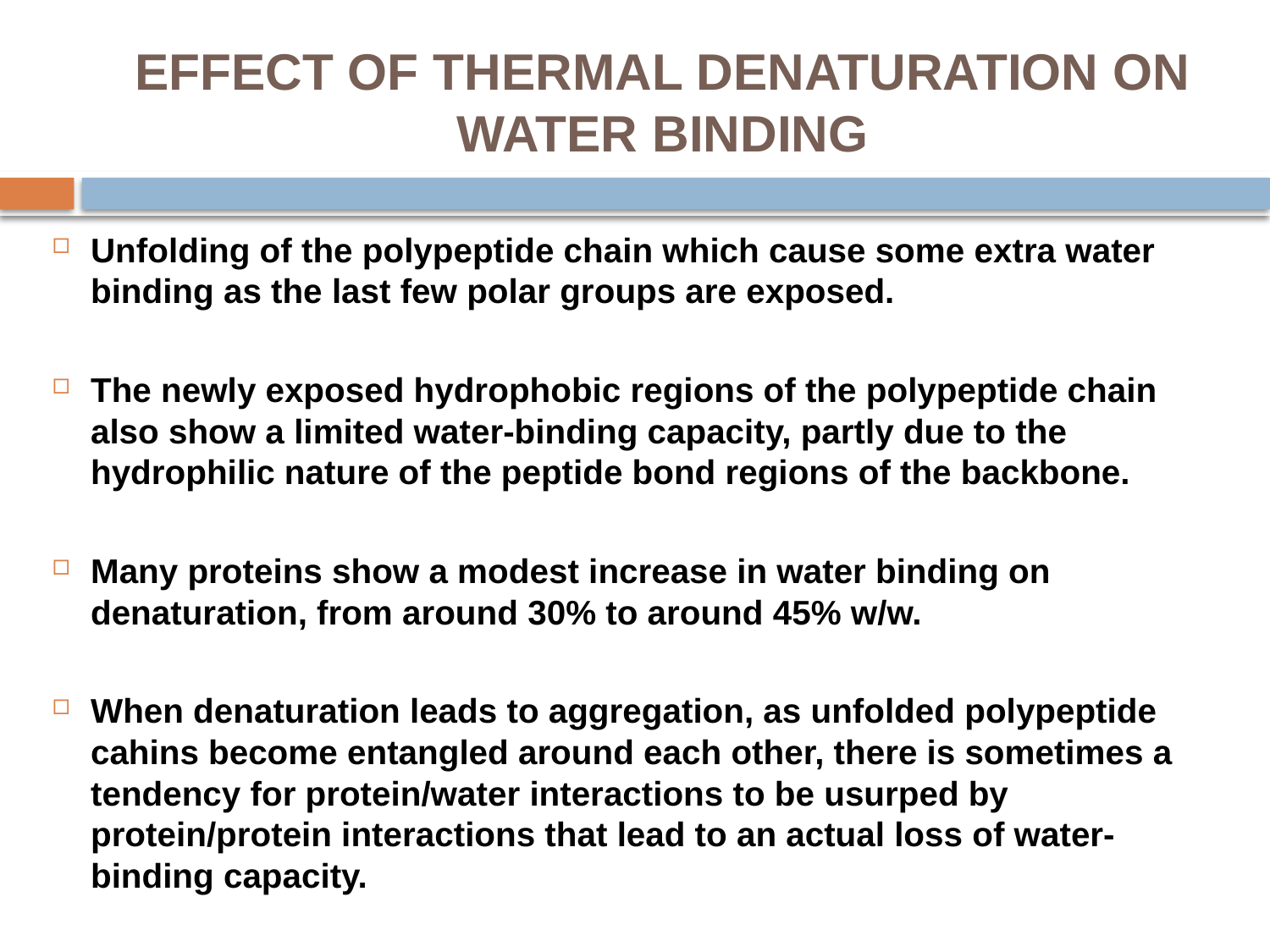

# EFFECT OF THERMAL DENATURATION ON WATER BINDING
Unfolding of the polypeptide chain which cause some extra water binding as the last few polar groups are exposed.

The newly exposed hydrophobic regions of the polypeptide chain also show a limited water-binding capacity, partly due to the hydrophilic nature of the peptide bond regions of the backbone.

Many proteins show a modest increase in water binding on denaturation, from around 30% to around 45% w/w.

When denaturation leads to aggregation, as unfolded polypeptide cahins become entangled around each other, there is sometimes a tendency for protein/water interactions to be usurped by protein/protein interactions that lead to an actual loss of water-binding capacity.